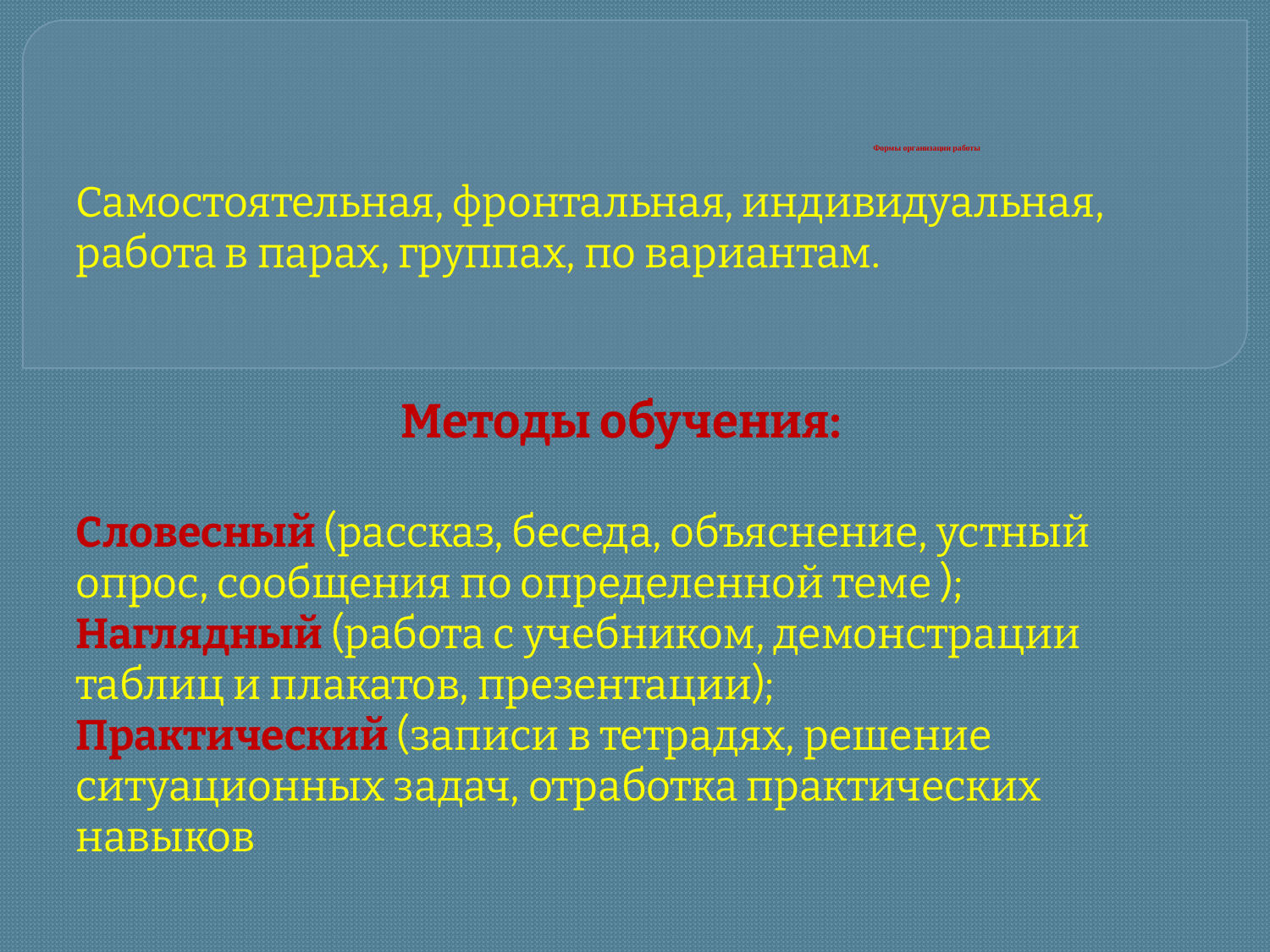

# Формы организации работы
Самостоятельная, фронтальная, индивидуальная, работа в парах, группах, по вариантам.

Методы обучения:

Словесный (рассказ, беседа, объяснение, устный опрос, сообщения по определенной теме );
Наглядный (работа с учебником, демонстрации таблиц и плакатов, презентации);
Практический (записи в тетрадях, решение ситуационных задач, отработка практических навыков